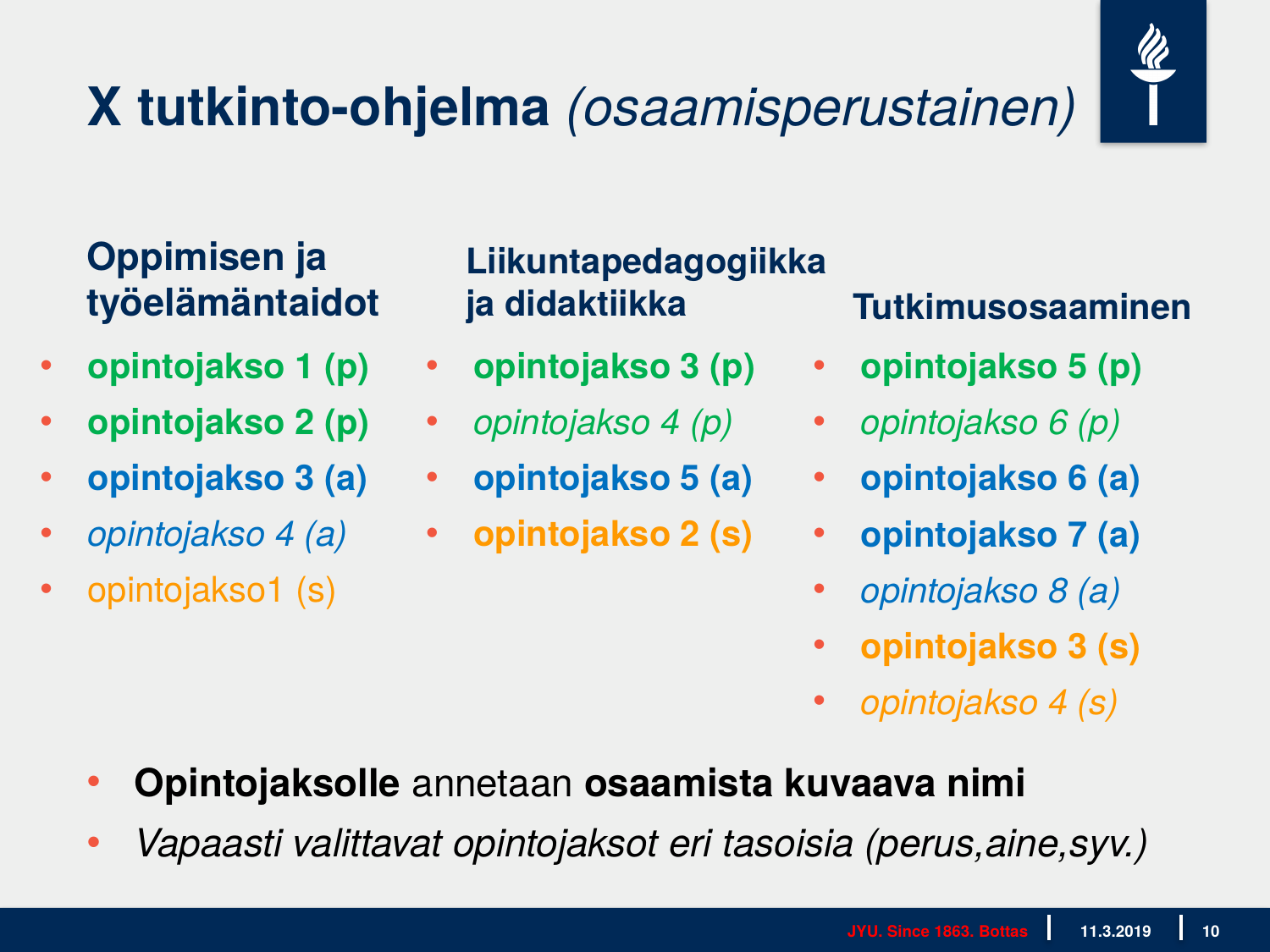

X tutkinto-ohjelma (osaamisperustainen)
Liikuntapedagogiikka ja didaktiikka
Oppimisen ja työelämäntaidot
Tutkimusosaaminen
opintojakso 1 (p)
opintojakso 2 (p)
opintojakso 3 (a)
opintojakso 4 (a)
opintojakso1 (s)
opintojakso 5 (p)
opintojakso 6 (p)
opintojakso 6 (a)
opintojakso 7 (a)
opintojakso 8 (a)
opintojakso 3 (s)
opintojakso 4 (s)

opintojakso 3 (p)
opintojakso 4 (p)
opintojakso 5 (a)
opintojakso 2 (s)

Opintojaksolle annetaan osaamista kuvaava nimi
Vapaasti valittavat opintojaksot eri tasoisia (perus,aine,syv.)
JYU. Since 1863. Bottas
11.3.2019
10